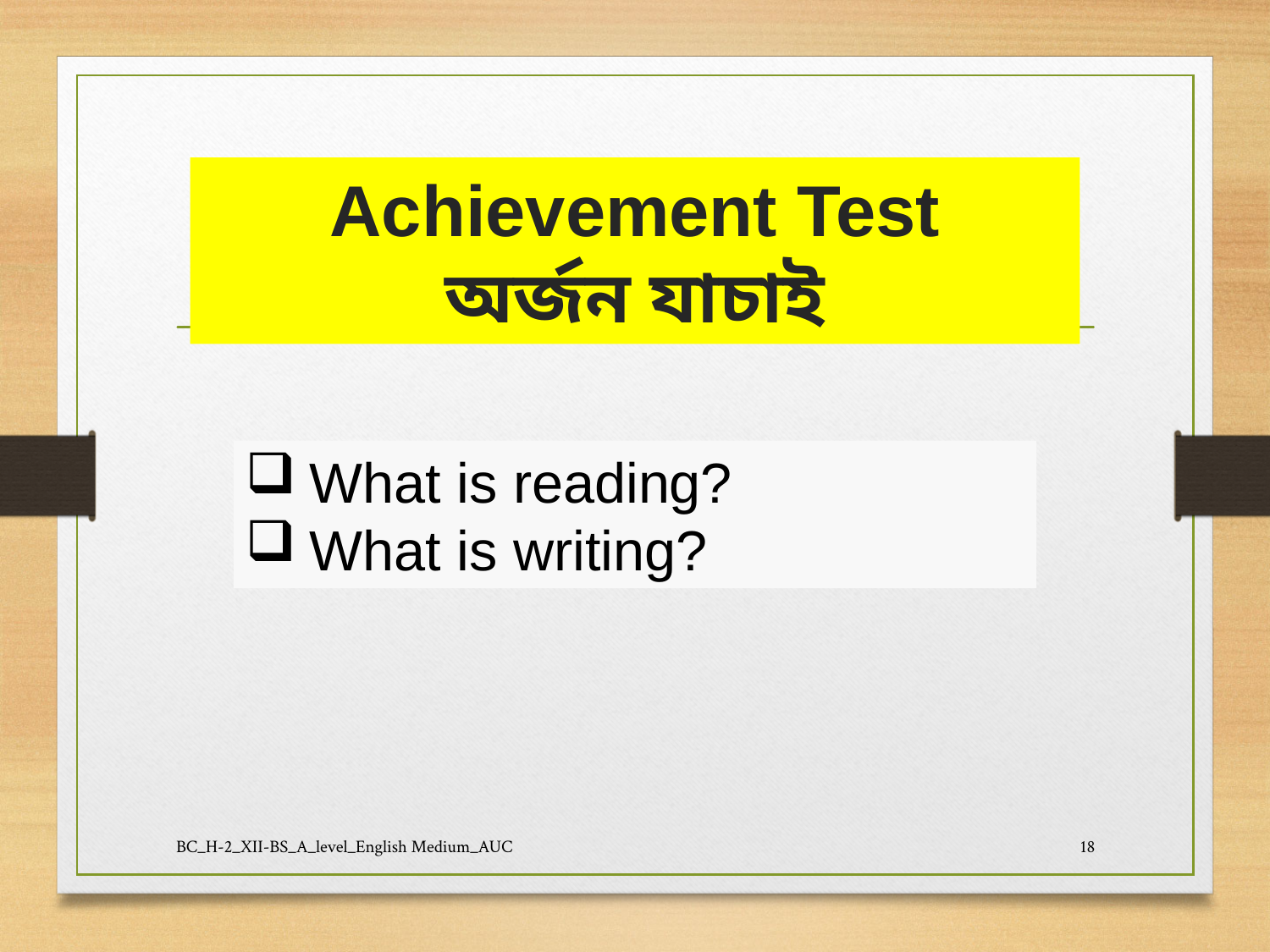

# Achievement Test অর্জন যাচাই
What is reading?
What is writing?
BC_H-2_XII-BS_A_level_English Medium_AUC
18